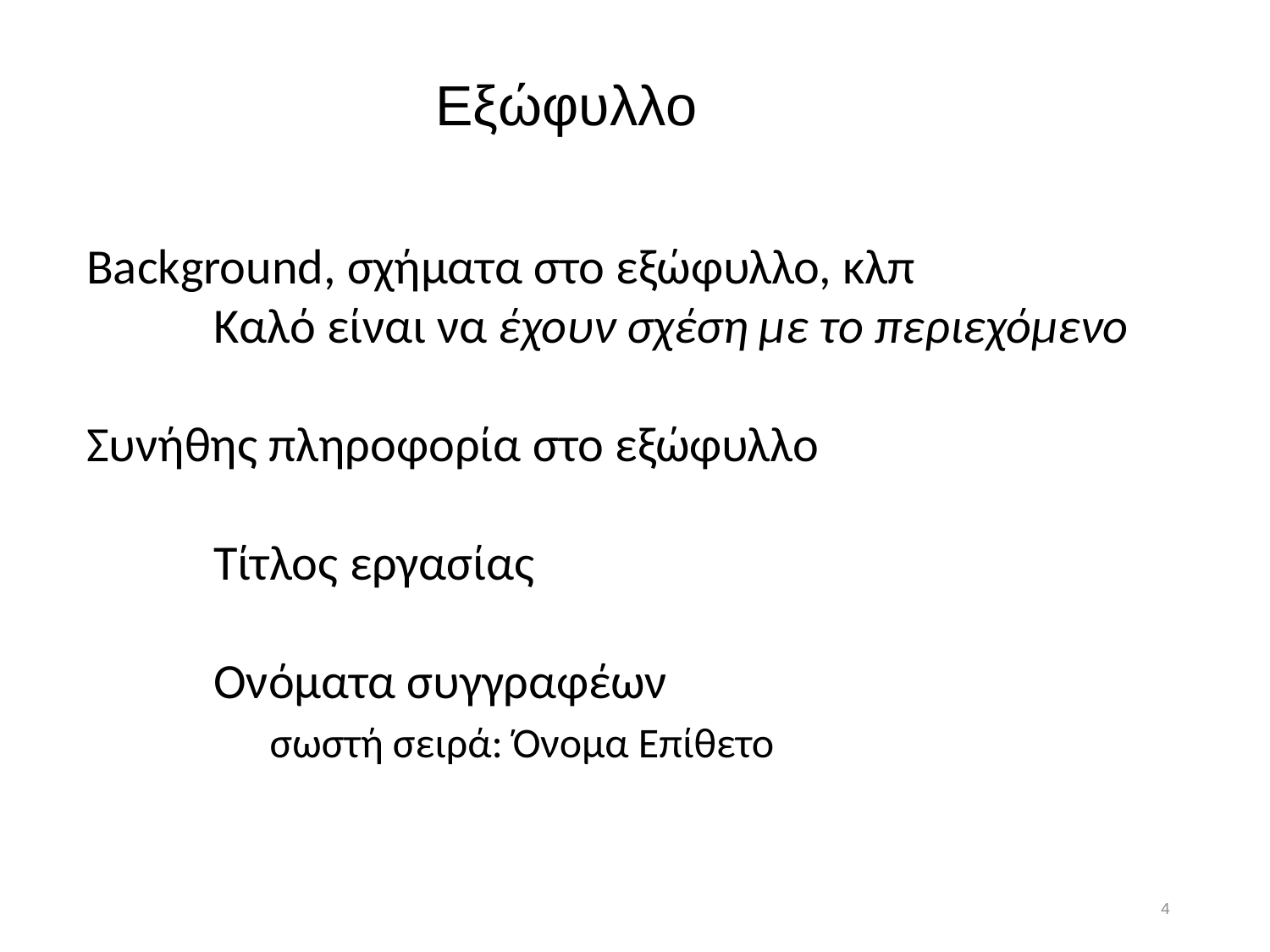

Εξώφυλλο

Background, σχήματα στο εξώφυλλο, κλπ
	Καλό είναι να έχουν σχέση με το περιεχόμενο

Συνήθης πληροφορία στο εξώφυλλο

Τίτλος εργασίας

Ονόματα συγγραφέων
     σωστή σειρά: Όνομα Επίθετο
4